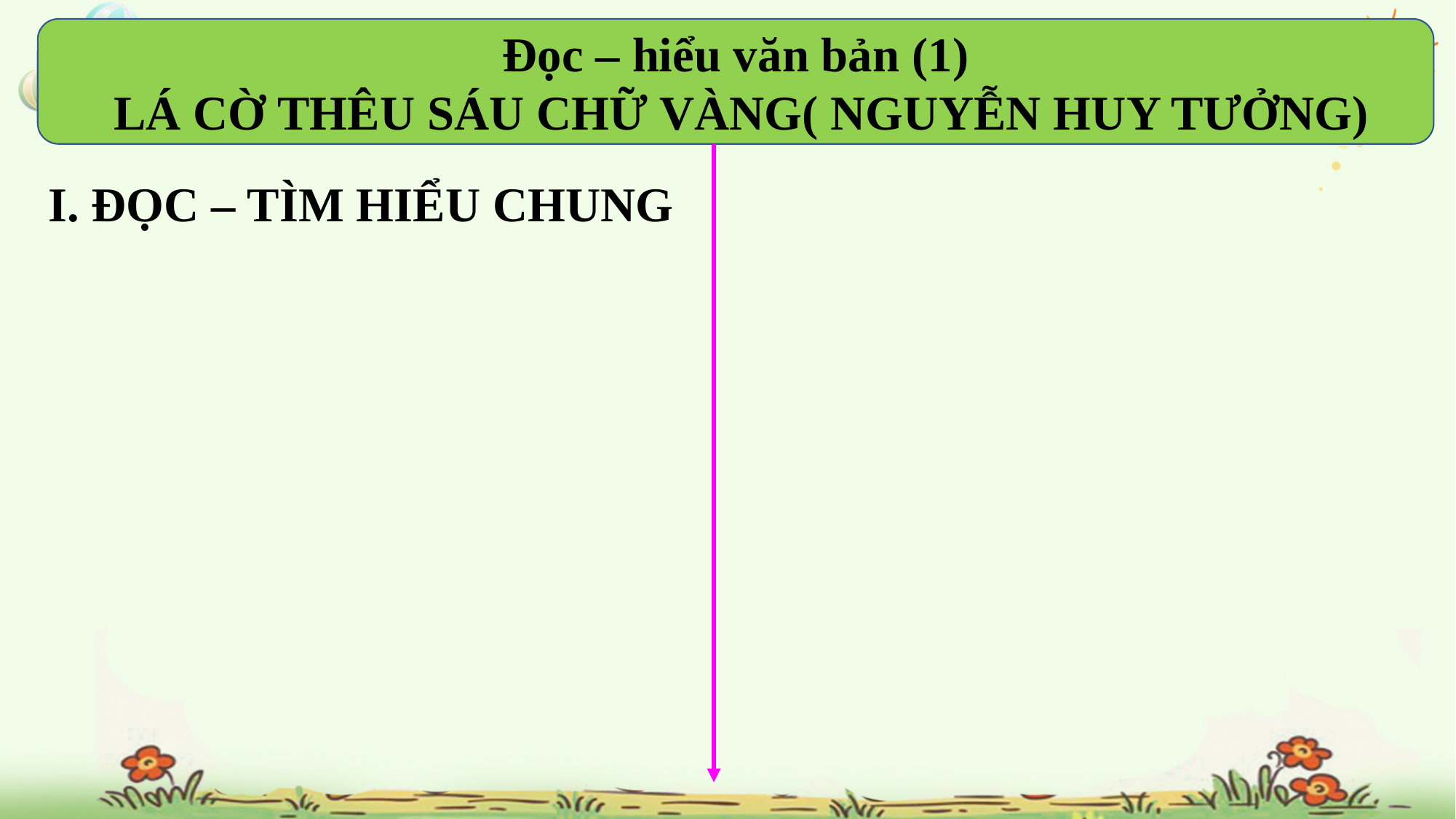

Đọc – hiểu văn bản (1)
 LÁ CỜ THÊU SÁU CHỮ VÀNG( NGUYỄN HUY TƯỞNG)
I. ĐỌC – TÌM HIỂU CHUNG